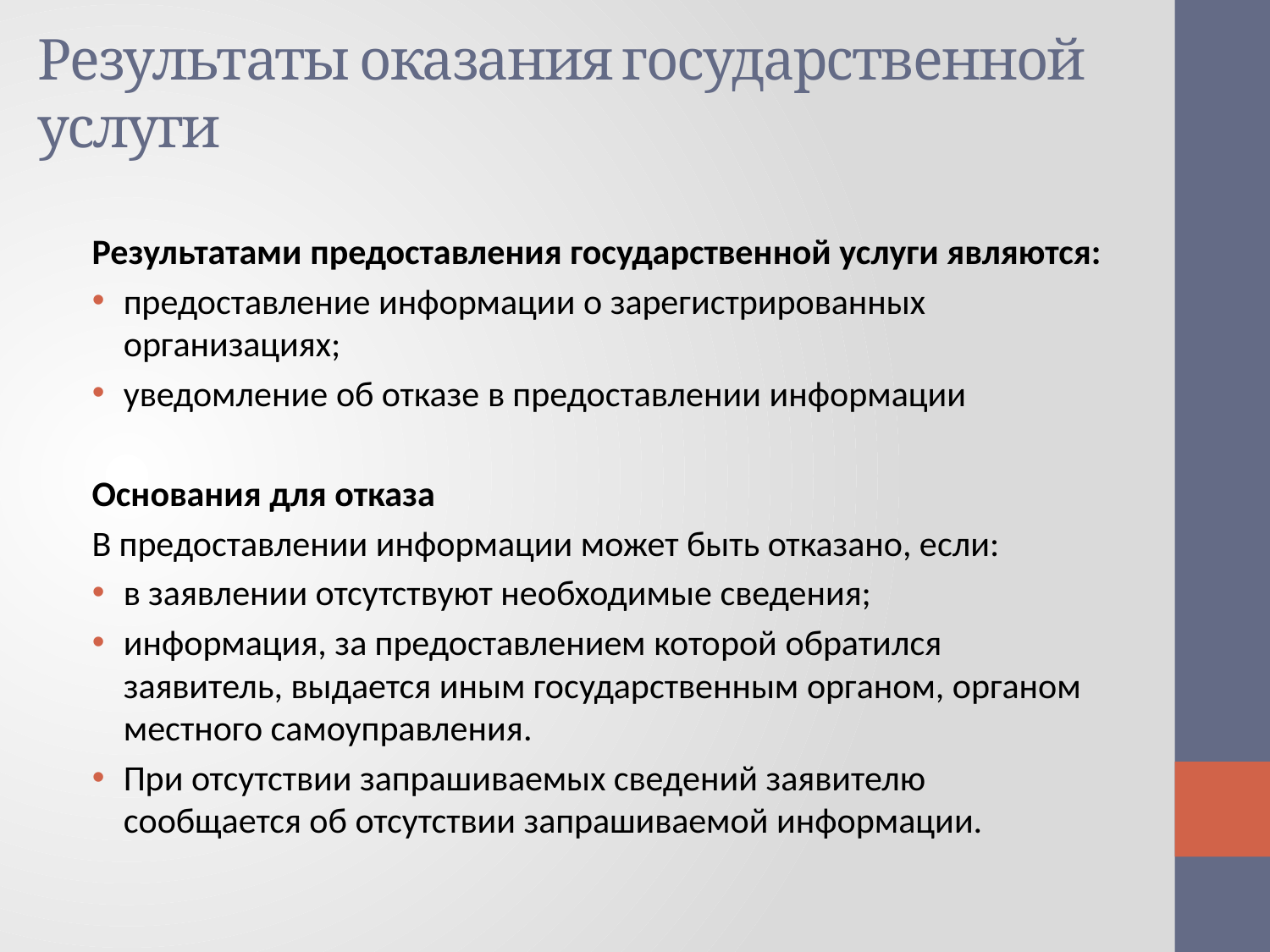

# Результаты оказания государственной услуги
Результатами предоставления государственной услуги являются:
предоставление информации о зарегистрированных организациях;
уведомление об отказе в предоставлении информации

Основания для отказа
В предоставлении информации может быть отказано, если:
в заявлении отсутствуют необходимые сведения;
информация, за предоставлением которой обратился заявитель, выдается иным государственным органом, органом местного самоуправления.
При отсутствии запрашиваемых сведений заявителю сообщается об отсутствии запрашиваемой информации.